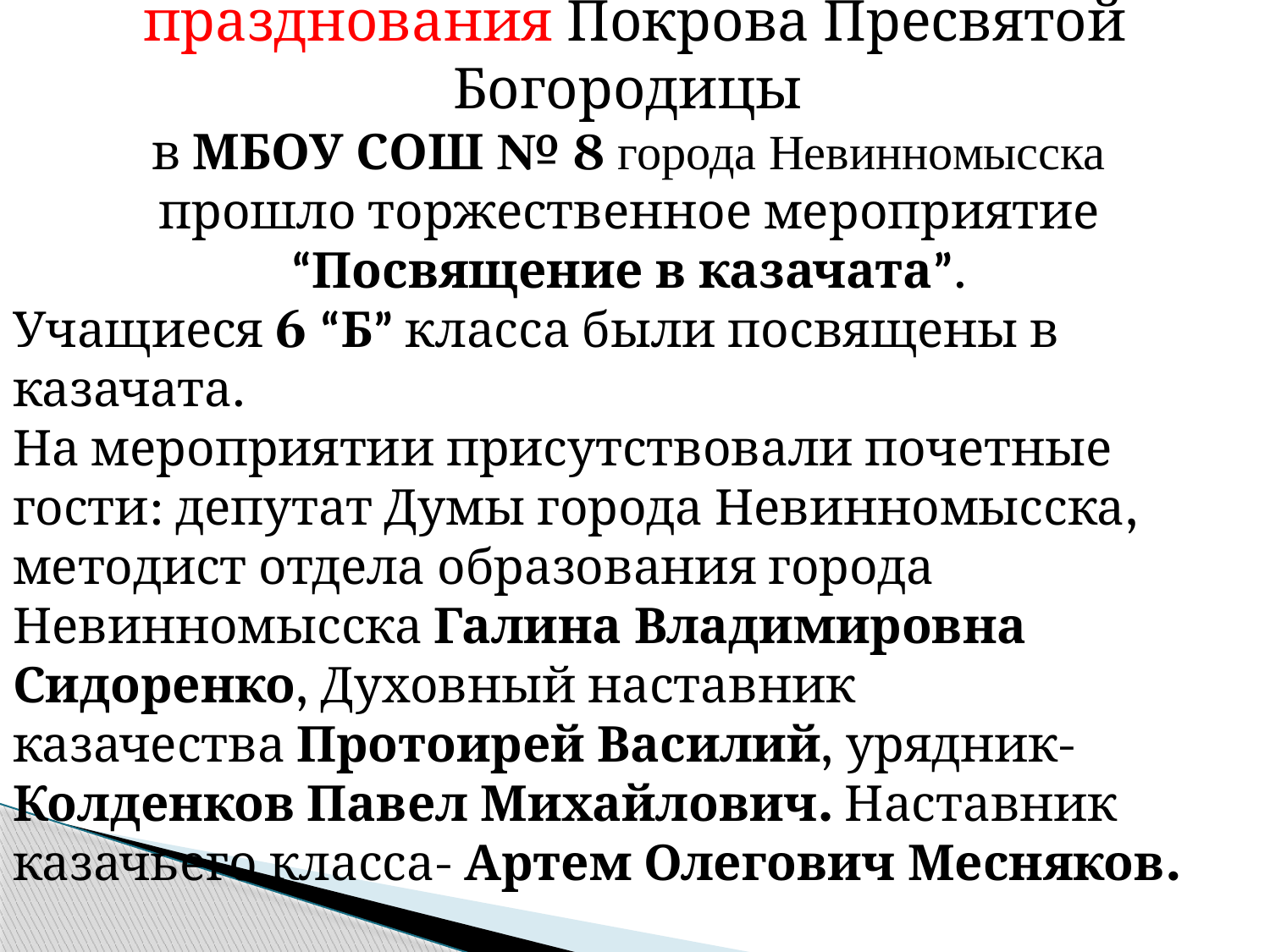

13 октября 2017 года, накануне празднования Покрова Пресвятой Богородицы
в МБОУ СОШ № 8 города Невинномысска
прошло торжественное мероприятие
“Посвящение в казачата”.
Учащиеся 6 “Б” класса были посвящены в казачата.
На мероприятии присутствовали почетные гости: депутат Думы города Невинномысска, методист отдела образования города Невинномысска Галина Владимировна Сидоренко, Духовный наставник казачества Протоирей Василий, урядник-Колденков Павел Михайлович. Наставник казачьего класса- Артем Олегович Месняков.